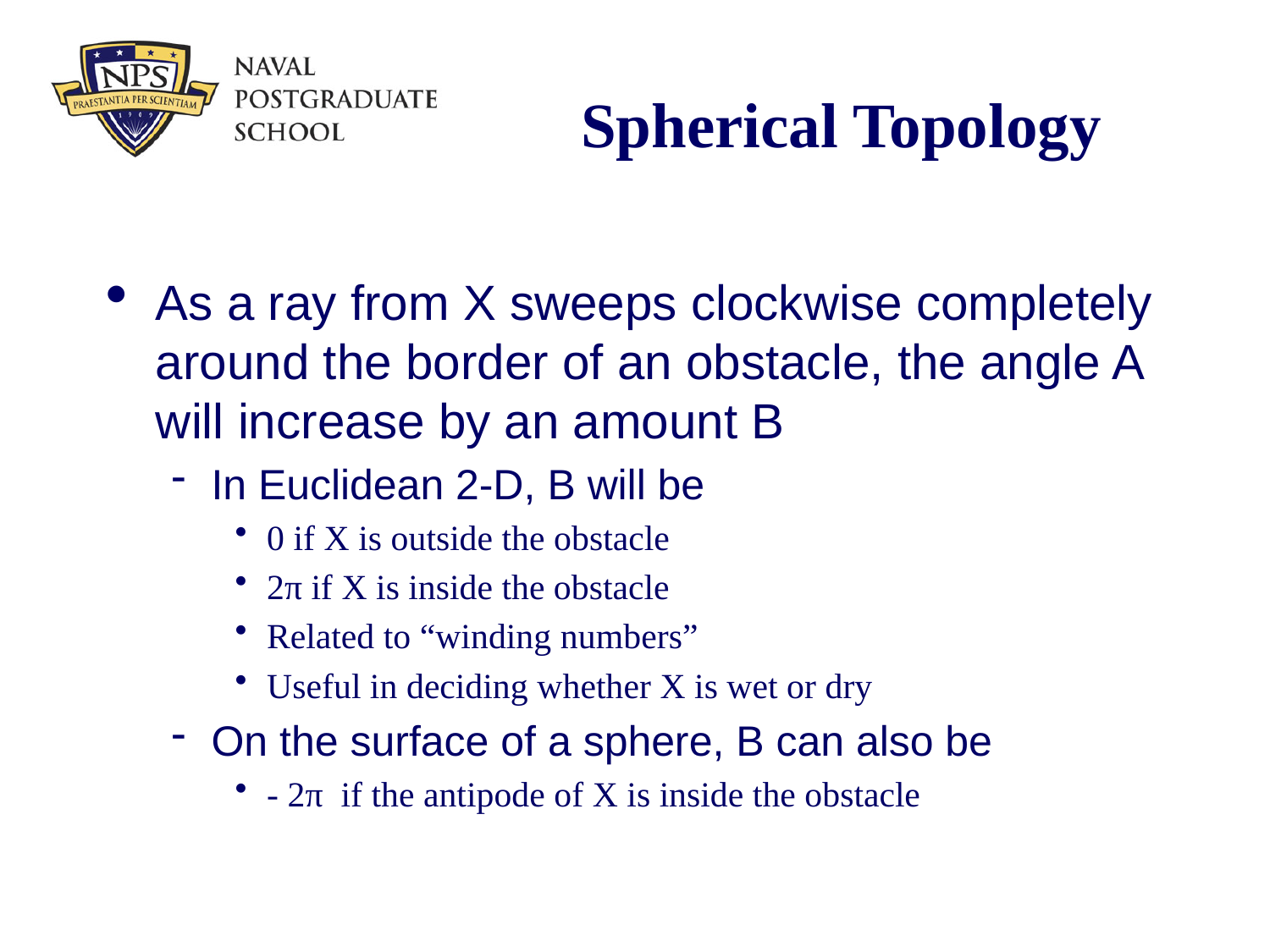

# Spherical Topology
As a ray from X sweeps clockwise completely around the border of an obstacle, the angle A will increase by an amount B
In Euclidean 2-D, B will be
0 if X is outside the obstacle
2π if X is inside the obstacle
Related to “winding numbers”
Useful in deciding whether X is wet or dry
On the surface of a sphere, B can also be
- 2π  if the antipode of X is inside the obstacle